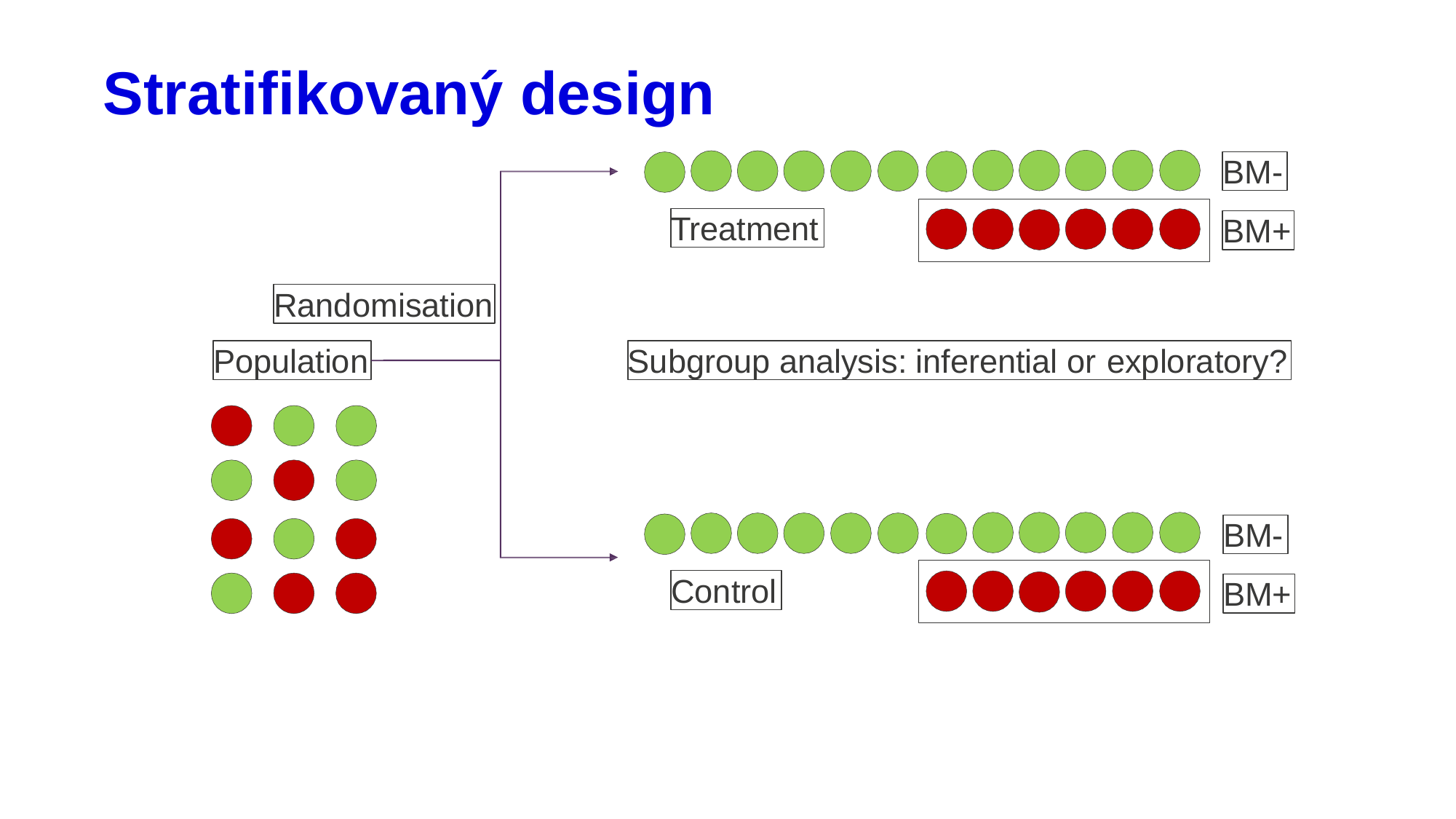

# Stratifikovaný design

BM-

Treatment
BM+
Randomisation
Population
Subgroup analysis: inferential or exploratory?

BM-

Control

BM+
22